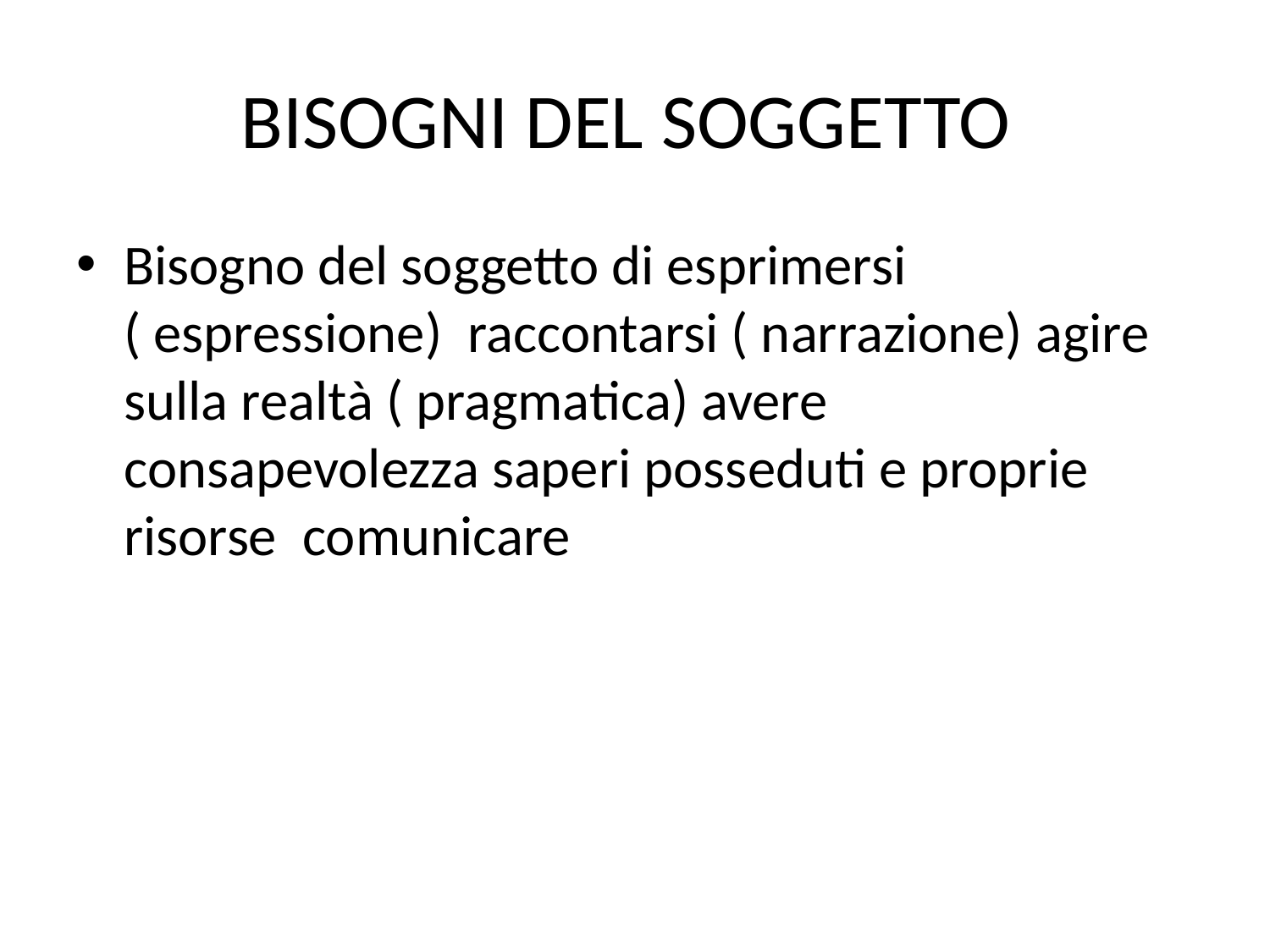

# BISOGNI DEL SOGGETTO
Bisogno del soggetto di esprimersi ( espressione)  raccontarsi ( narrazione) agire sulla realtà ( pragmatica) avere consapevolezza saperi posseduti e proprie risorse  comunicare